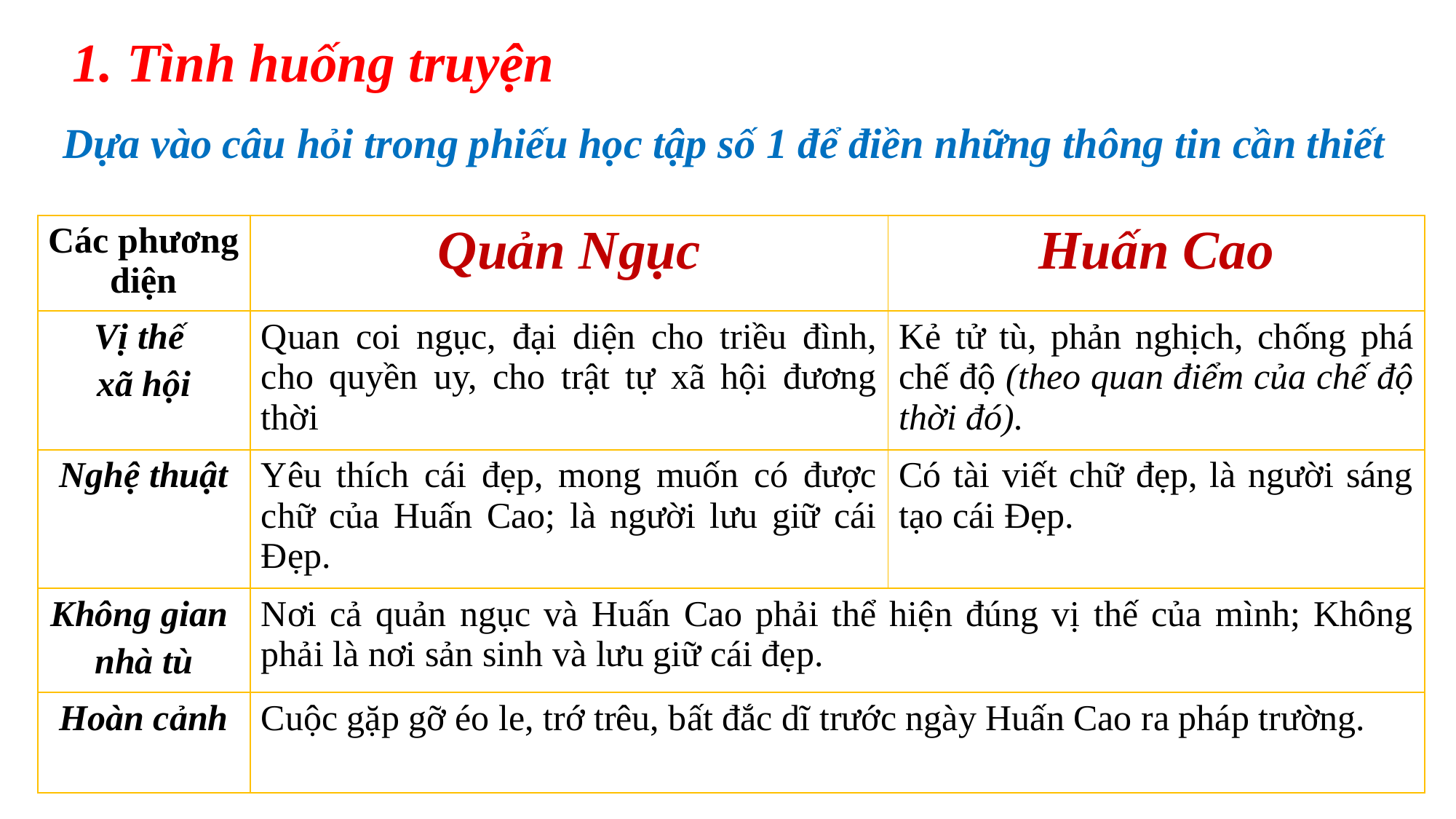

1. Tình huống truyện
Dựa vào câu hỏi trong phiếu học tập số 1 để điền những thông tin cần thiết
| Các phương diện | Quản Ngục | Huấn Cao |
| --- | --- | --- |
| Vị thế xã hội | Quan coi ngục, đại diện cho triều đình, cho quyền uy, cho trật tự xã hội đương thời | Kẻ tử tù, phản nghịch, chống phá chế độ (theo quan điểm của chế độ thời đó). |
| Nghệ thuật | Yêu thích cái đẹp, mong muốn có được chữ của Huấn Cao; là người lưu giữ cái Đẹp. | Có tài viết chữ đẹp, là người sáng tạo cái Đẹp. |
| Không gian nhà tù | Nơi cả quản ngục và Huấn Cao phải thể hiện đúng vị thế của mình; Không phải là nơi sản sinh và lưu giữ cái đẹp. |  |
| Hoàn cảnh | Cuộc gặp gỡ éo le, trớ trêu, bất đắc dĩ trước ngày Huấn Cao ra pháp trường. |  |